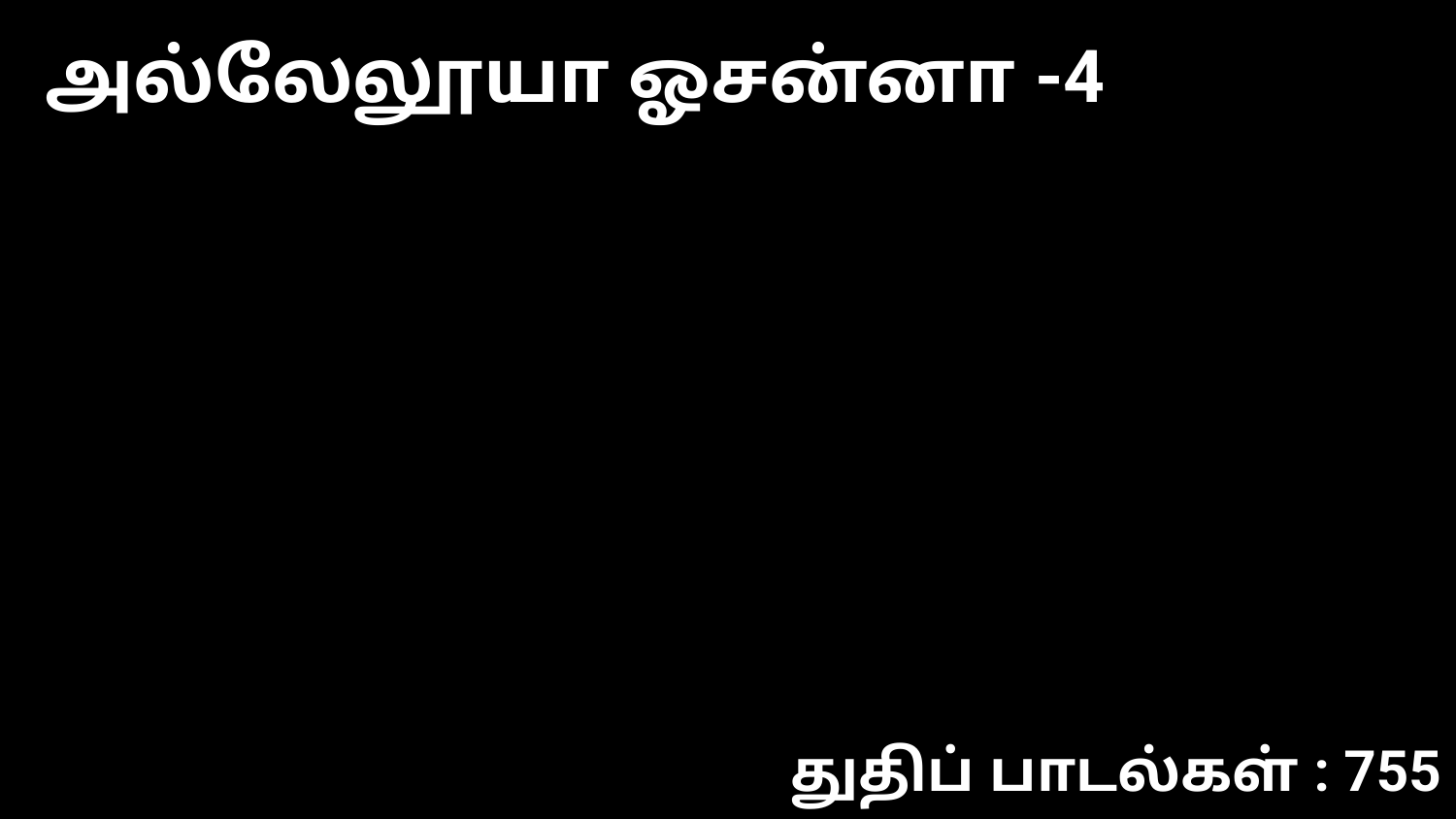

அல்லேலூயா ஓசன்னா -4
துதிப் பாடல்கள் : 755